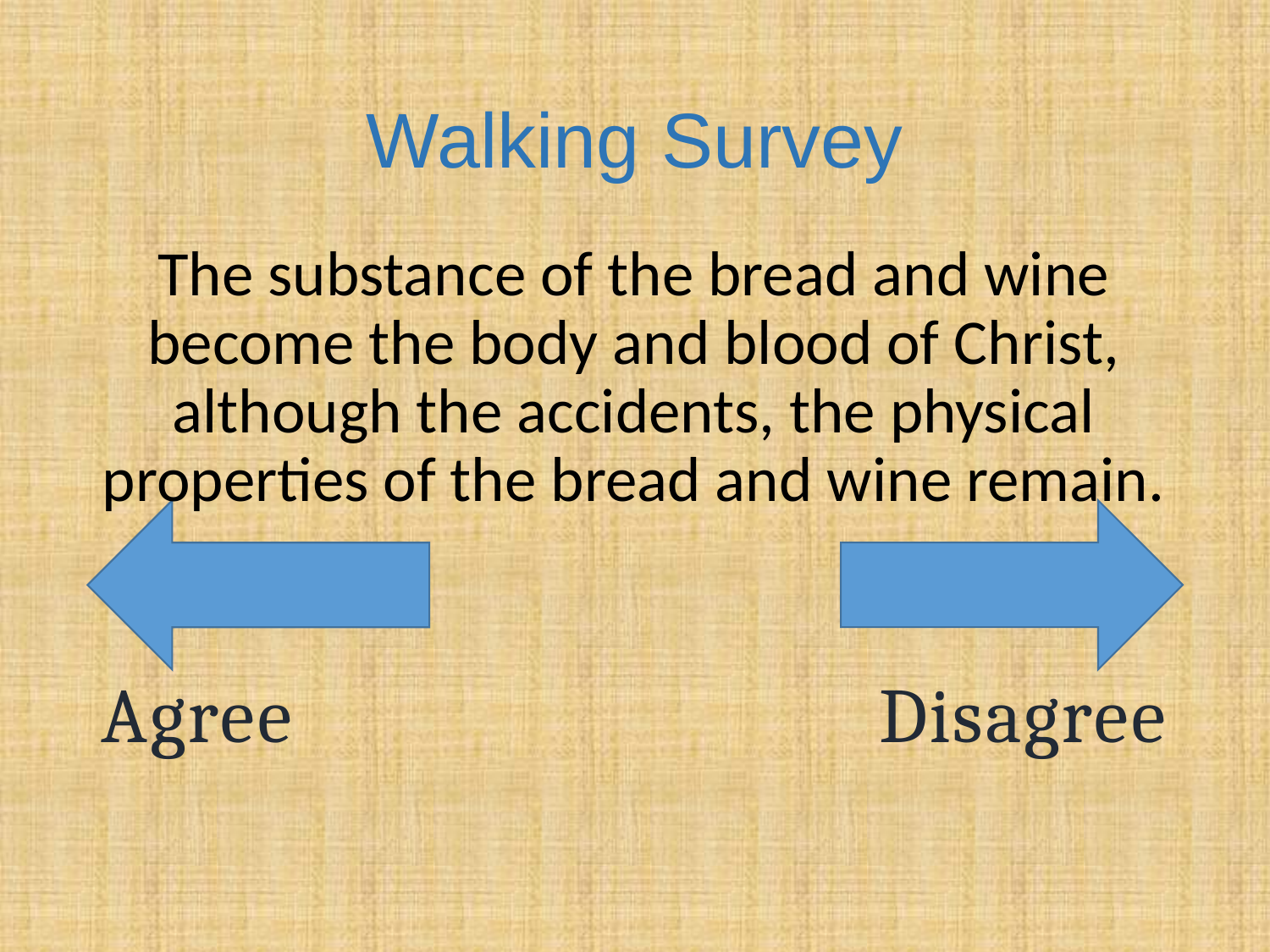

# Walking Survey
The substance of the bread and wine become the body and blood of Christ, although the accidents, the physical properties of the bread and wine remain.

Agree
	Disagree